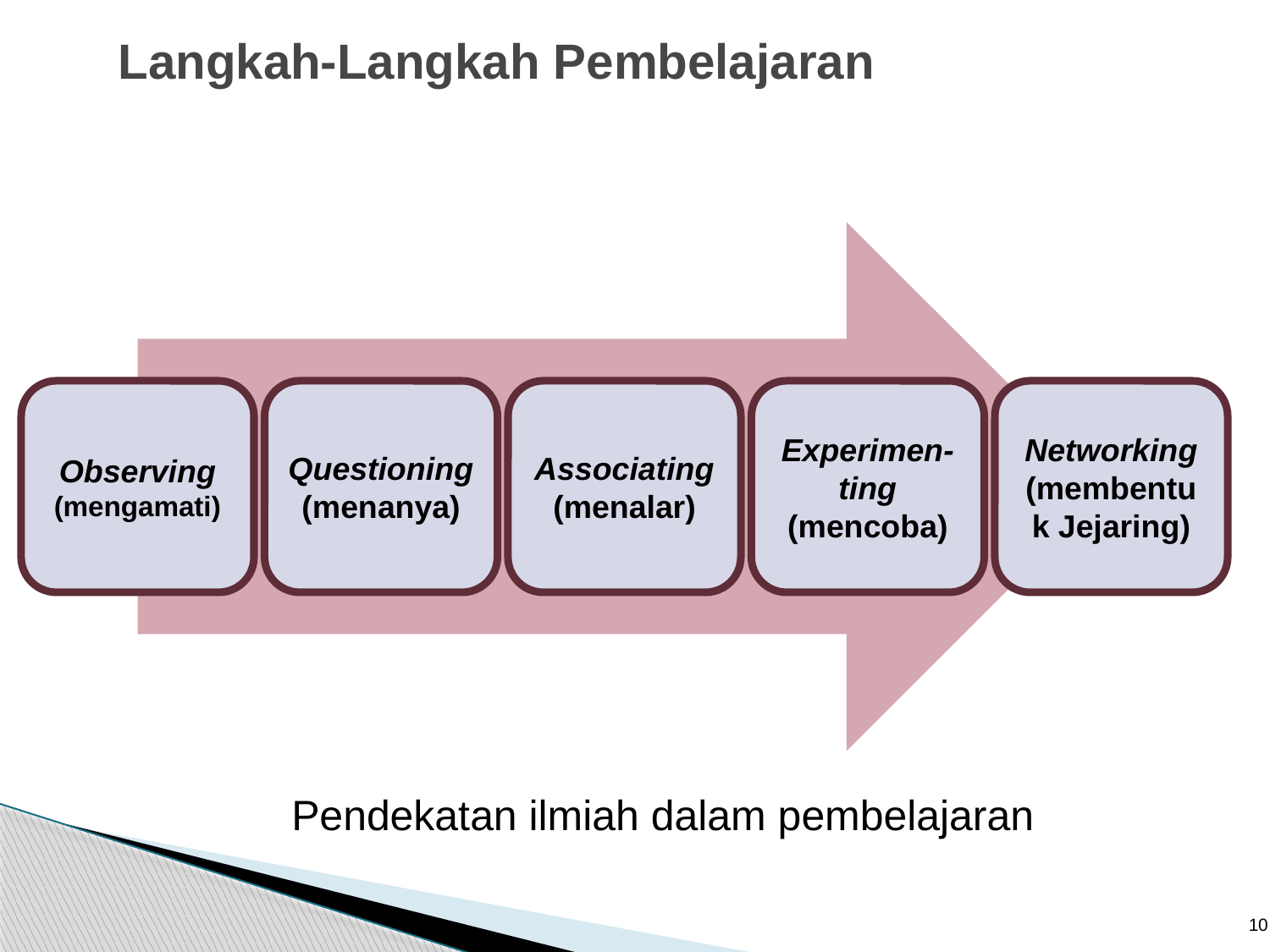

# Langkah-Langkah Pembelajaran

Observing
(mengamati)
Questioning
(menanya)
Associating
(menalar)
Experimen-ting
(mencoba)
Networking
(membentuk Jejaring)
Pendekatan ilmiah dalam pembelajaran
10